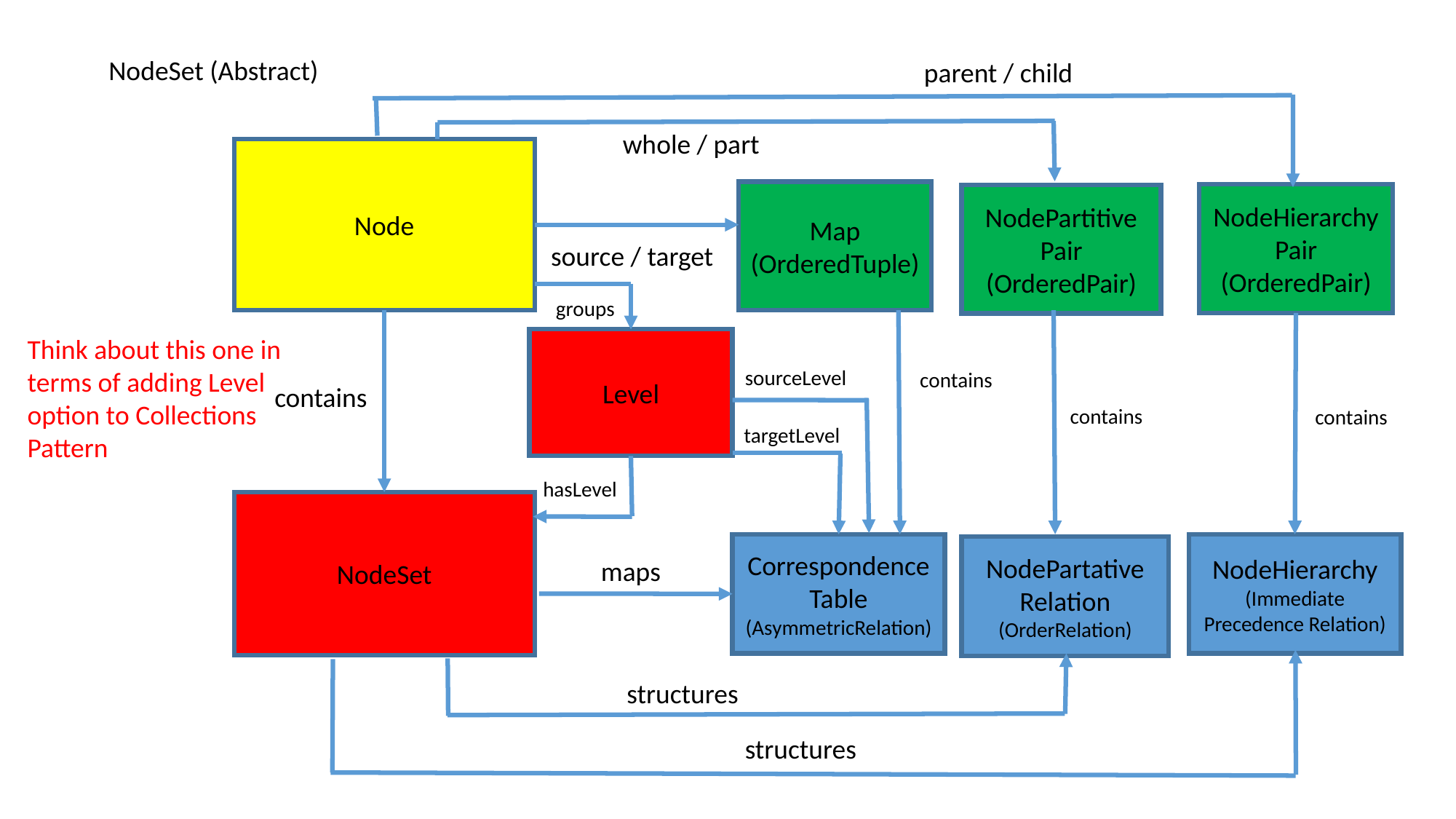

NodeSet (Abstract)
parent / child
whole / part
Node
Map
(OrderedTuple)
NodeHierarchy Pair
(OrderedPair)
NodePartitive Pair
(OrderedPair)
source / target
groups
Think about this one in terms of adding Level option to Collections Pattern

Level
sourceLevel
contains
contains
contains
contains
targetLevel
hasLevel
NodeSet
Correspondence Table
(AsymmetricRelation)
NodeHierarchy
(Immediate Precedence Relation)
NodePartative Relation
(OrderRelation)
maps
structures
structures